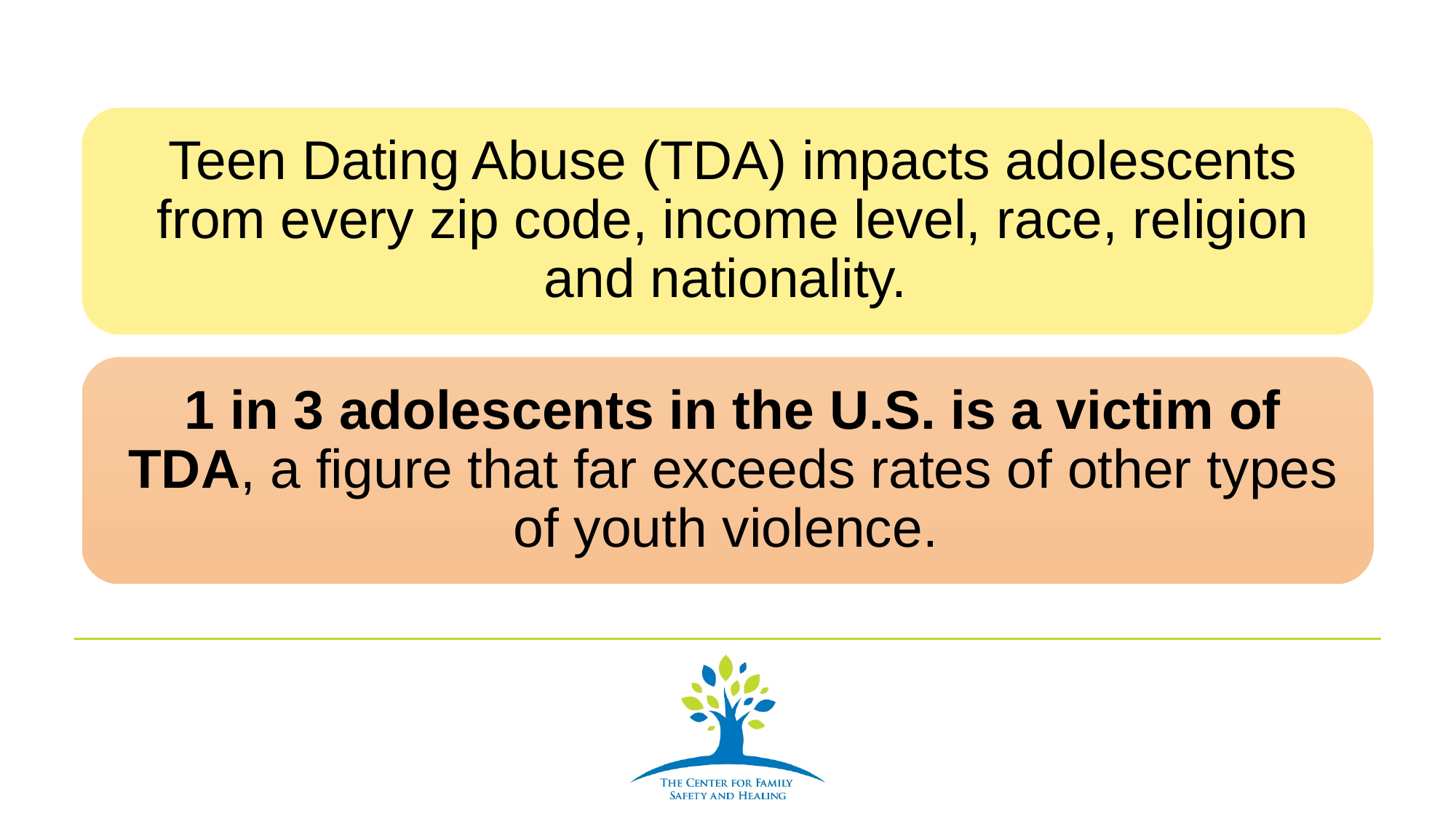

Teen Dating Abuse (TDA) impacts adolescents from every zip code, income level, race, religion and nationality.
1 in 3 adolescents in the U.S. is a victim of TDA, a figure that far exceeds rates of other types of youth violence.